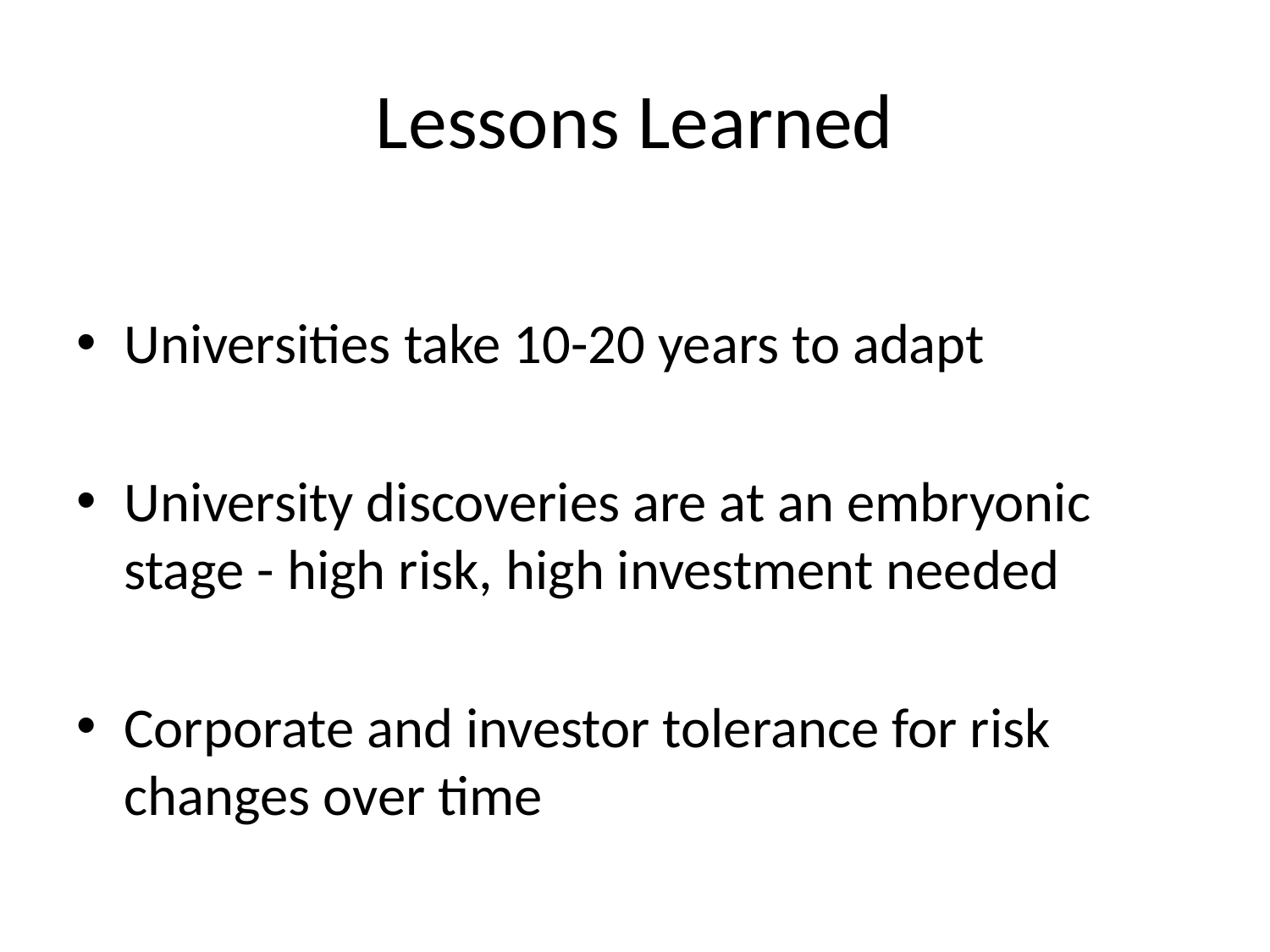

# Lessons Learned

Universities take 10-20 years to adapt

University discoveries are at an embryonic stage - high risk, high investment needed

Corporate and investor tolerance for risk changes over time